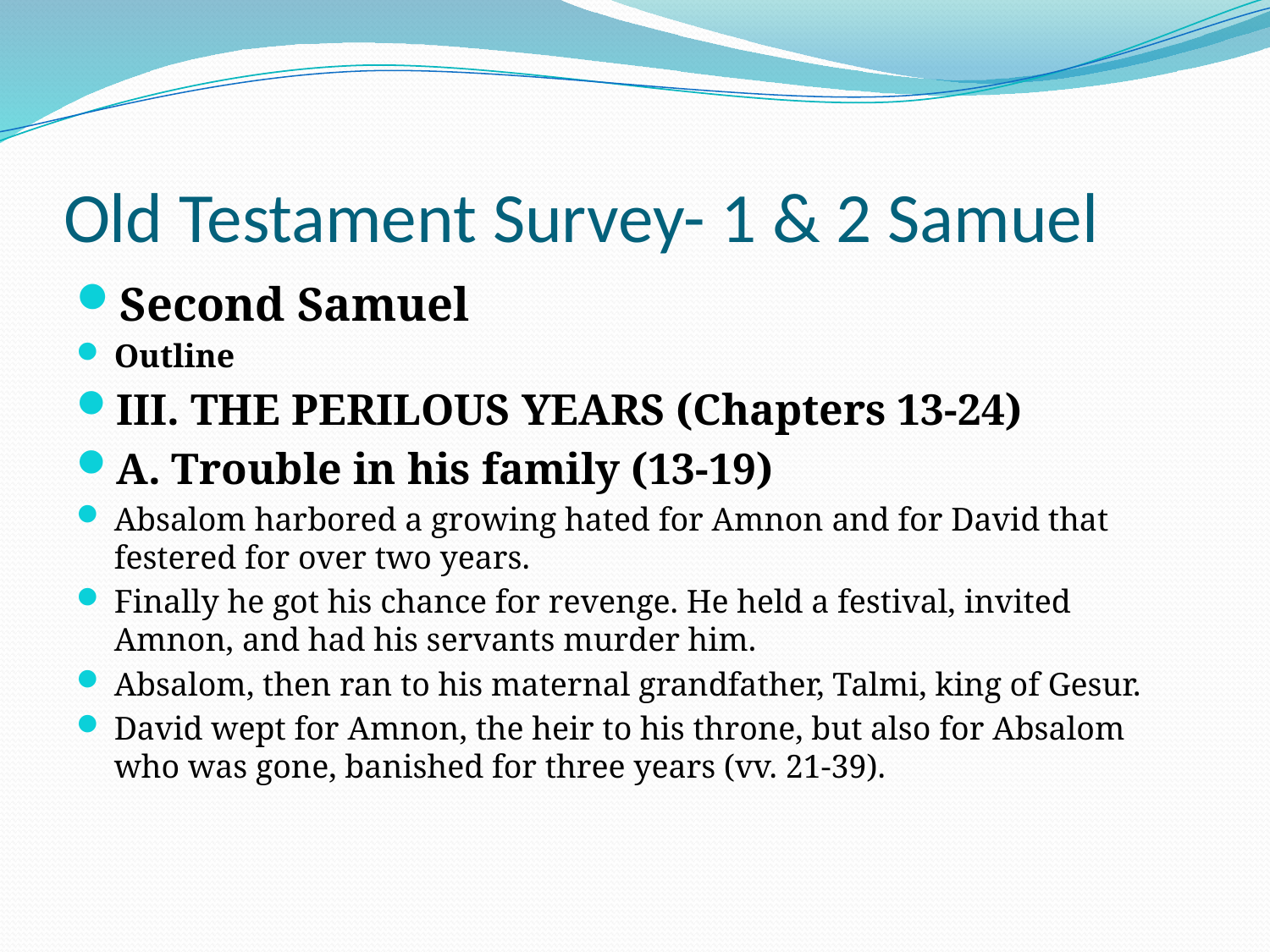

# Old Testament Survey- 1 & 2 Samuel
Second Samuel
Outline
III. THE PERILOUS YEARS (Chapters 13-24)
A. Trouble in his family (13-19)
Absalom harbored a growing hated for Amnon and for David that festered for over two years.
Finally he got his chance for revenge. He held a festival, invited Amnon, and had his servants murder him.
Absalom, then ran to his maternal grandfather, Talmi, king of Gesur.
David wept for Amnon, the heir to his throne, but also for Absalom who was gone, banished for three years (vv. 21-39).